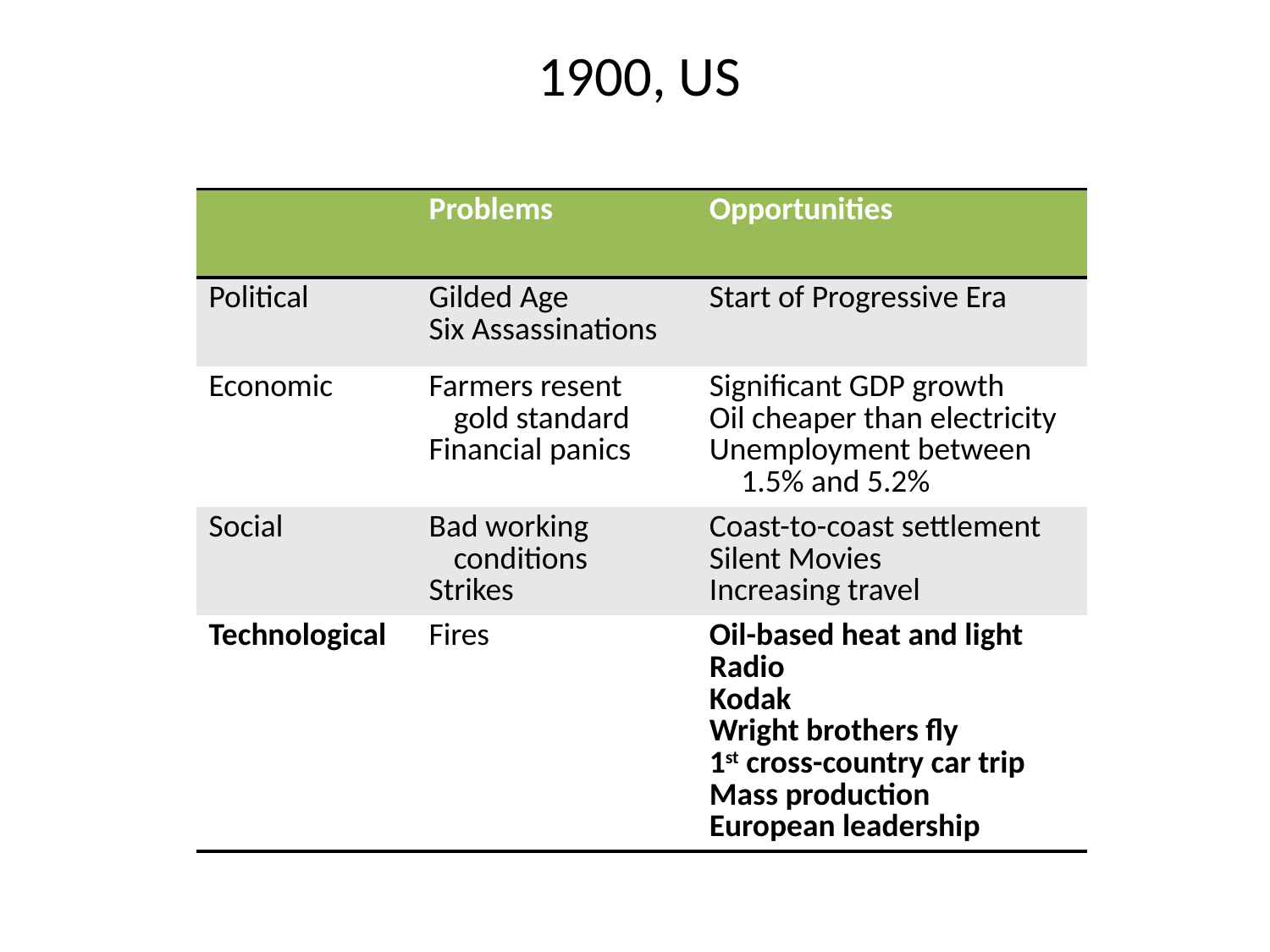

# 1900, US
|  | Problems | Opportunities |
| --- | --- | --- |
| Political | Gilded Age Six Assassinations | Start of Progressive Era |
| Economic | Farmers resent gold standard Financial panics | Significant GDP growth Oil cheaper than electricity Unemployment between 1.5% and 5.2% |
| Social | Bad working conditions Strikes | Coast-to-coast settlement Silent Movies Increasing travel |
| Technological | Fires | Oil-based heat and light Radio Kodak Wright brothers fly 1st cross-country car trip Mass production European leadership |